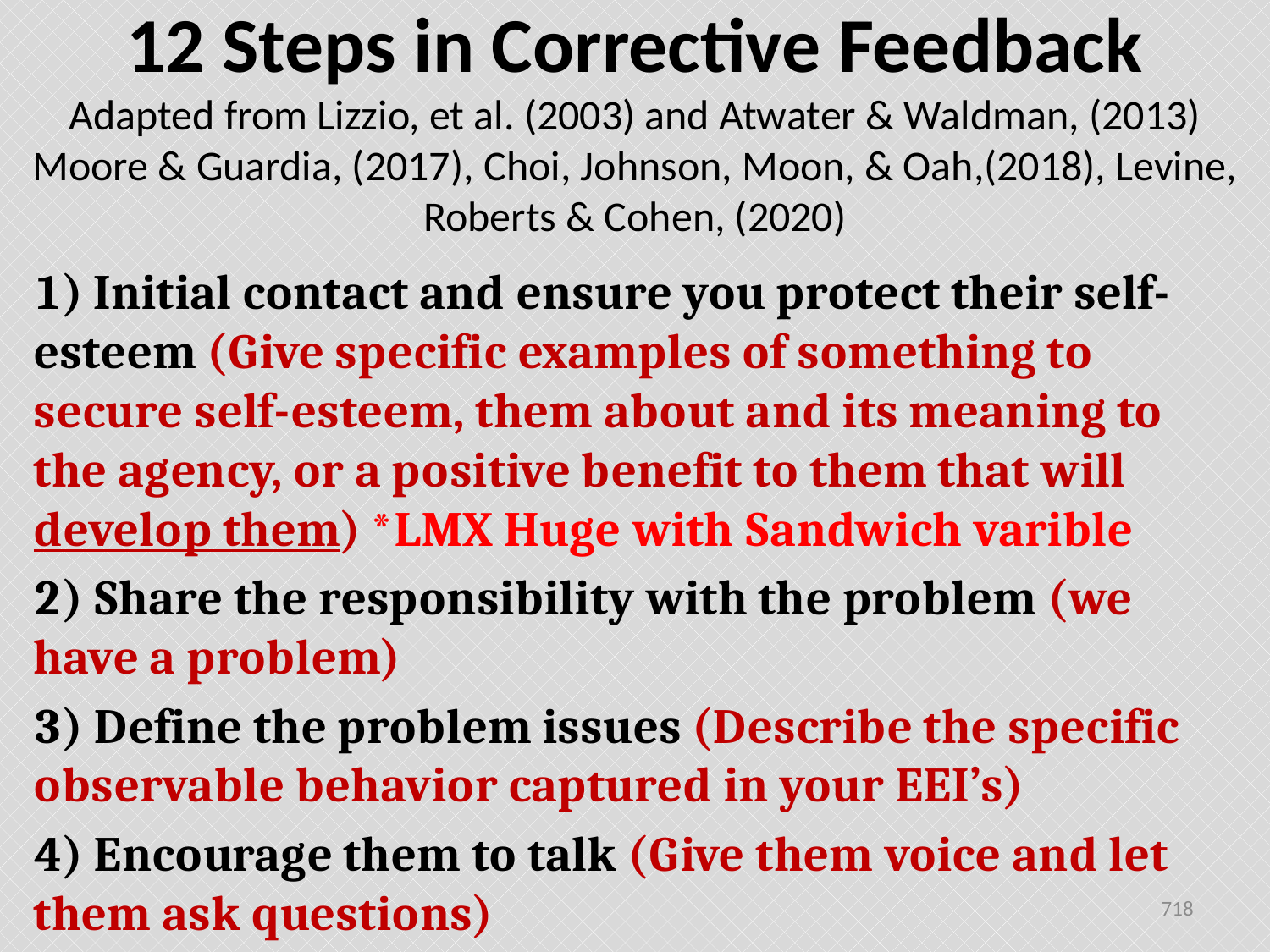

# 12 Steps in Corrective Feedback Adapted from Lizzio, et al. (2003) and Atwater & Waldman, (2013) Moore & Guardia, (2017), Choi, Johnson, Moon, & Oah,(2018), Levine, Roberts & Cohen, (2020)
1) Initial contact and ensure you protect their self-esteem (Give specific examples of something to secure self-esteem, them about and its meaning to the agency, or a positive benefit to them that will develop them) *LMX Huge with Sandwich varible
2) Share the responsibility with the problem (we have a problem)
3) Define the problem issues (Describe the specific observable behavior captured in your EEI’s)
4) Encourage them to talk (Give them voice and let them ask questions)

718